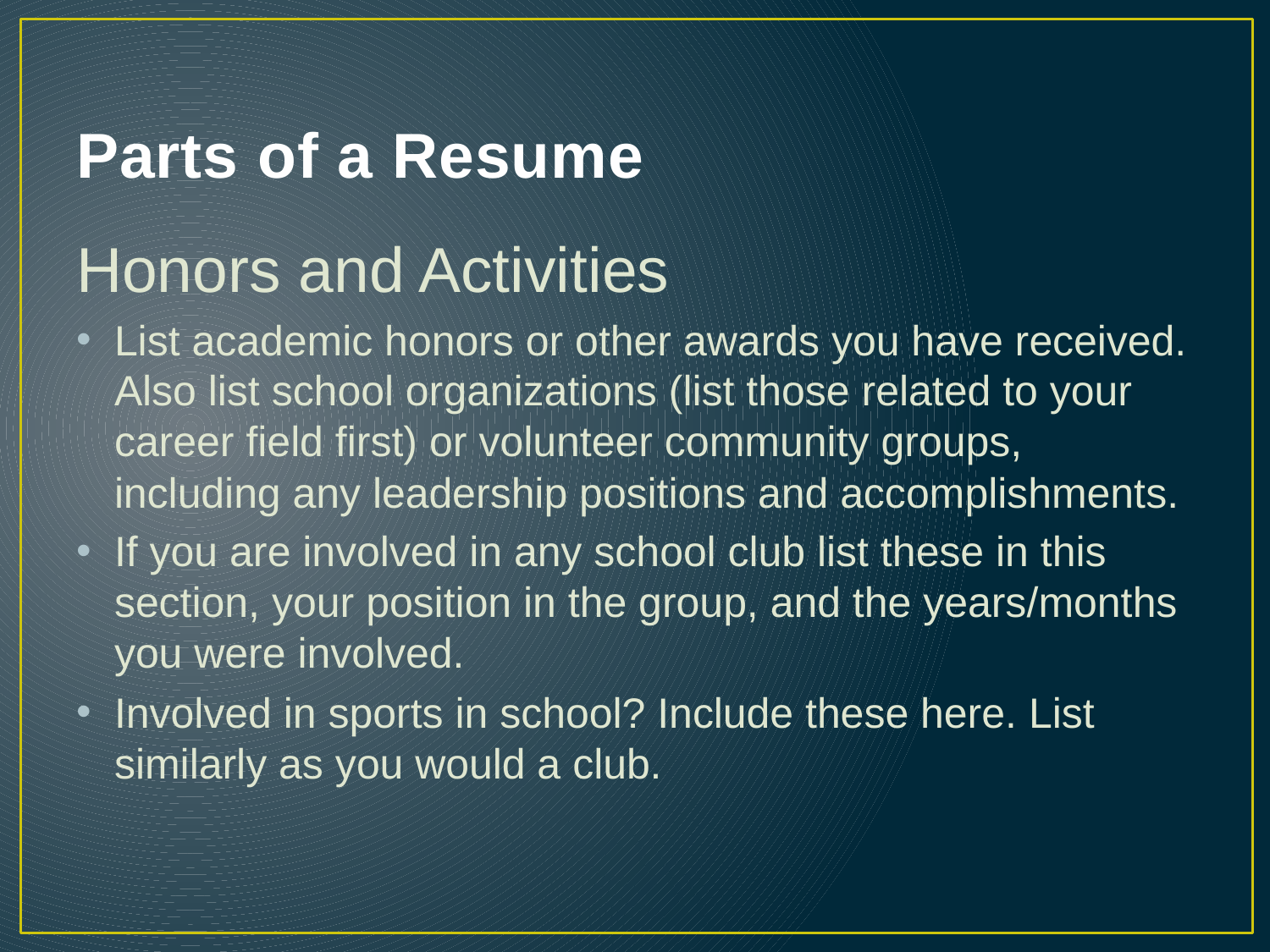

# Parts of a Resume
Honors and Activities
List academic honors or other awards you have received. Also list school organizations (list those related to your career field first) or volunteer community groups, including any leadership positions and accomplishments.
If you are involved in any school club list these in this section, your position in the group, and the years/months you were involved.
Involved in sports in school? Include these here. List similarly as you would a club.